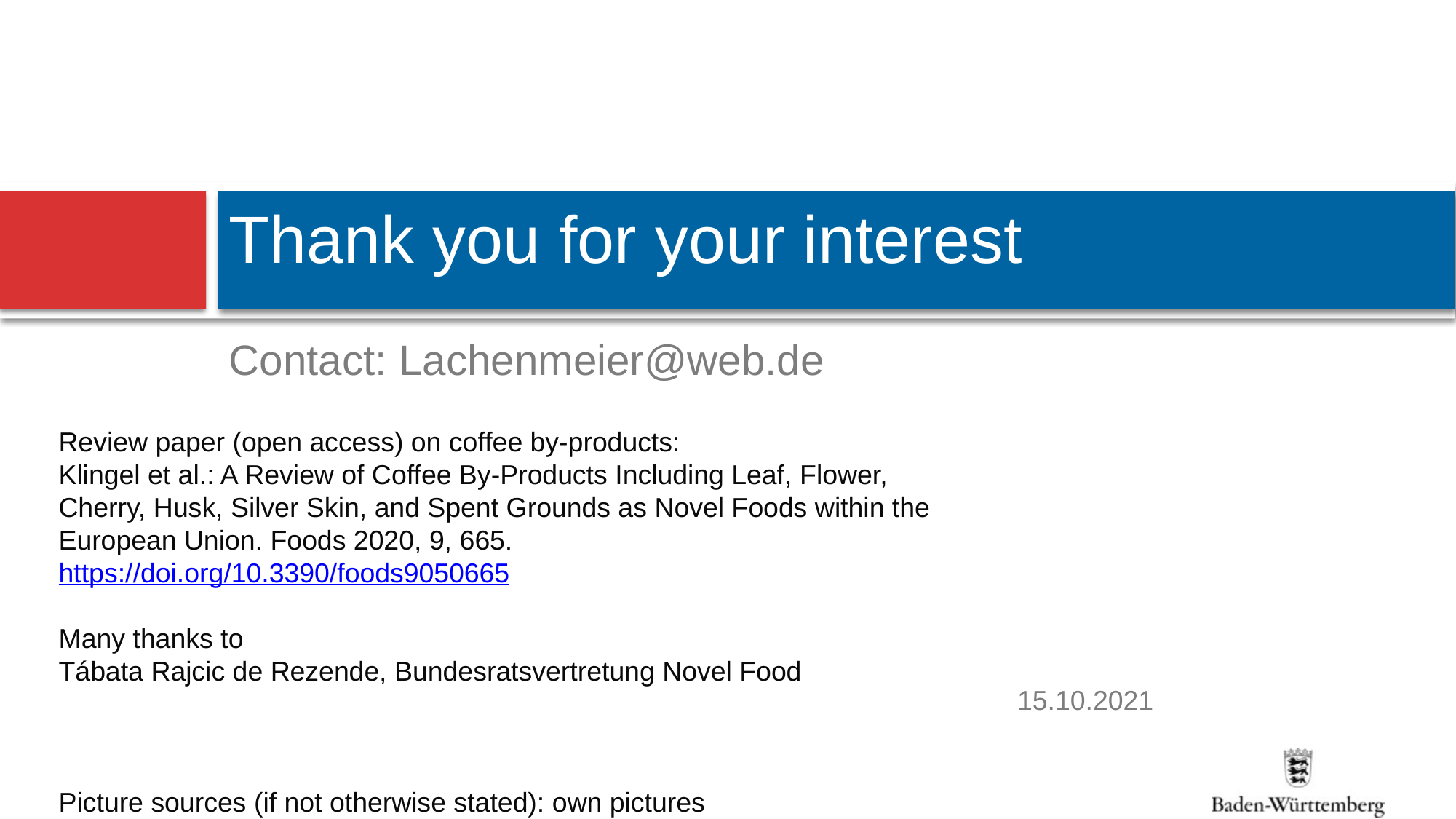

# Thank you for your interest
Contact: Lachenmeier@web.de
Review paper (open access) on coffee by-products:
Klingel et al.: A Review of Coffee By-Products Including Leaf, Flower, Cherry, Husk, Silver Skin, and Spent Grounds as Novel Foods within the European Union. Foods 2020, 9, 665. https://doi.org/10.3390/foods9050665

Many thanks to
Tábata Rajcic de Rezende, Bundesratsvertretung Novel Food

Picture sources (if not otherwise stated): own pictures
15.10.2021